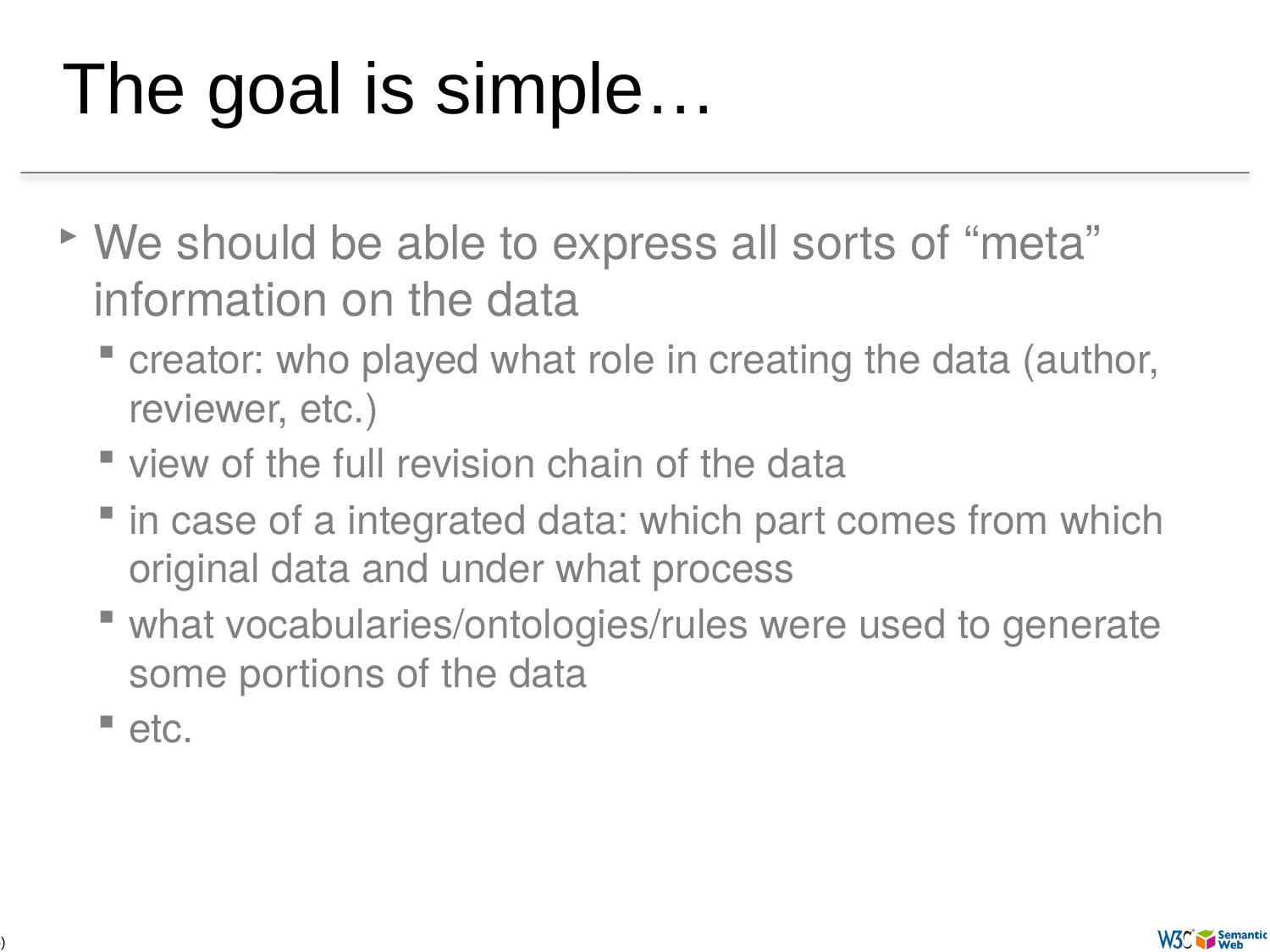

# The goal is simple…
We should be able to express all sorts of “meta” information on the data
creator: who played what role in creating the data (author, reviewer, etc.)
view of the full revision chain of the data
in case of a integrated data: which part comes from which original data and under what process
what vocabularies/ontologies/rules were used to generate some portions of the data
etc.